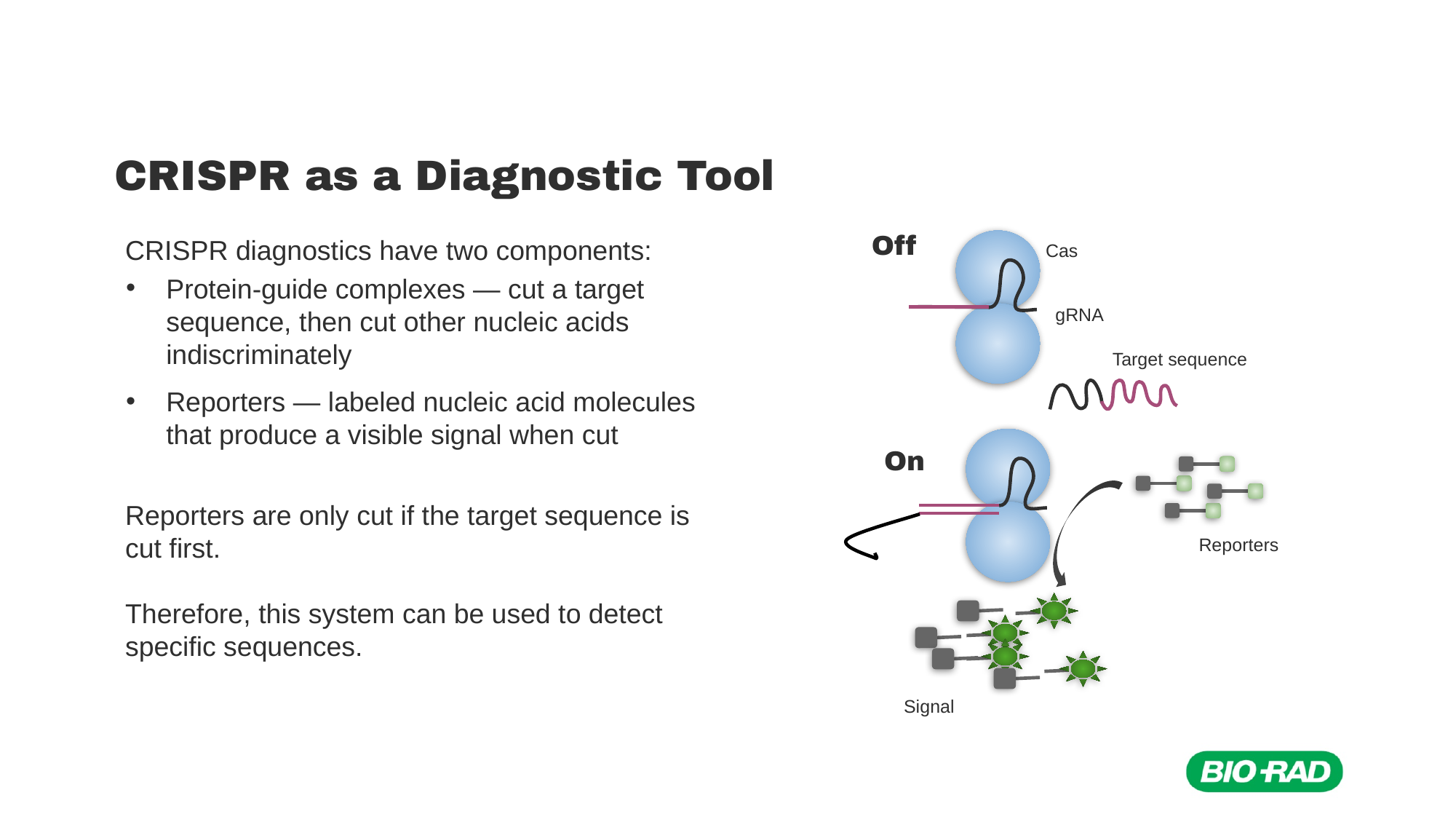

# CRISPR as a Diagnostic Tool
Off
Cas

gRNA
Target sequence

On

Reporters

Signal
CRISPR diagnostics have two components:
Protein-guide complexes — cut a target sequence, then cut other nucleic acids indiscriminately
Reporters — labeled nucleic acid molecules that produce a visible signal when cut

Reporters are only cut if the target sequence is cut first.

Therefore, this system can be used to detect specific sequences.